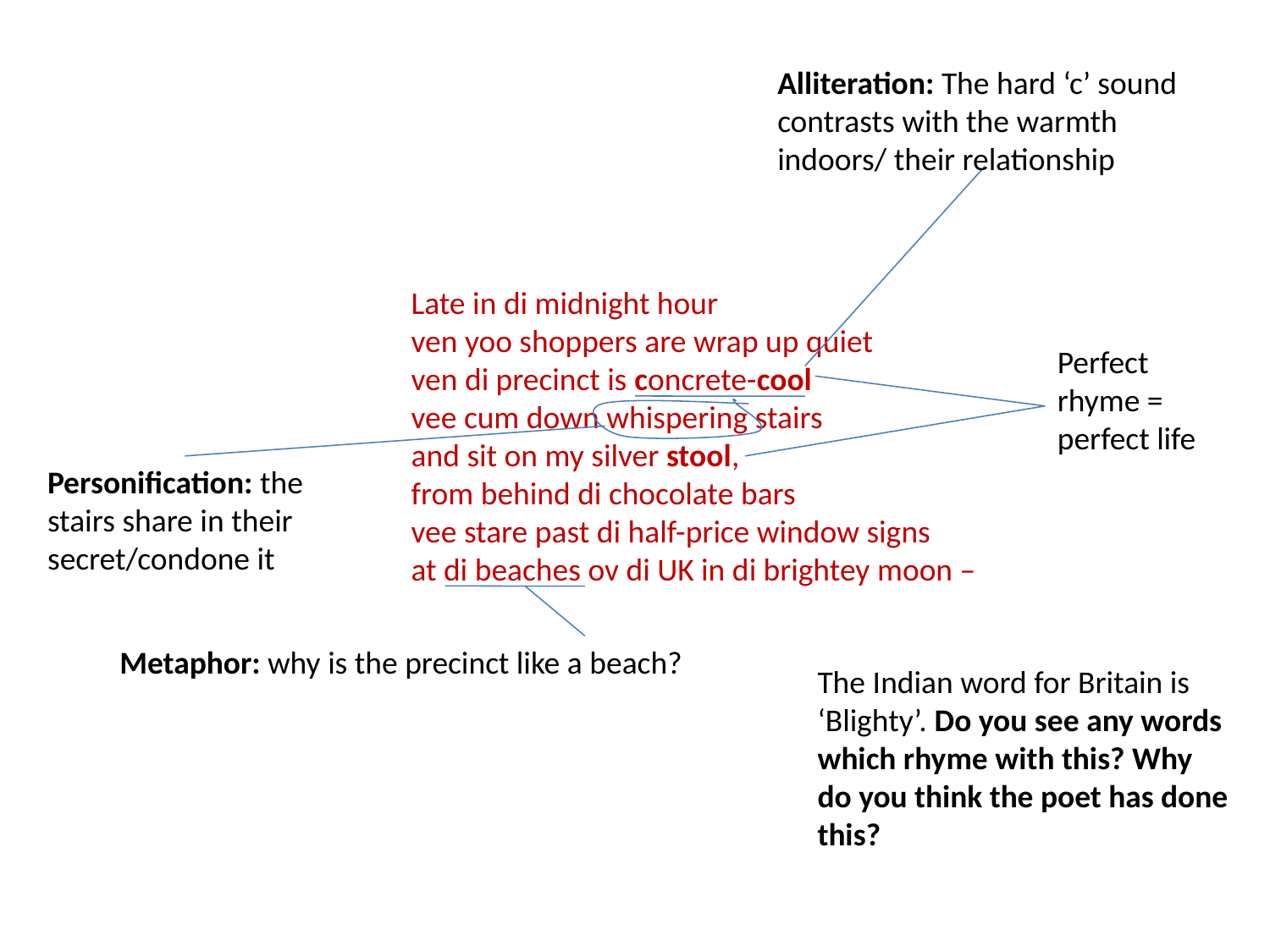

Alliteration: The hard ‘c’ sound contrasts with the warmth indoors/ their relationship
Late in di midnight hour
ven yoo shoppers are wrap up quiet
ven di precinct is concrete-cool
vee cum down whispering stairs
and sit on my silver stool,
from behind di chocolate bars
vee stare past di half-price window signs
at di beaches ov di UK in di brightey moon –

Perfect rhyme = perfect life

Personification: the stairs share in their secret/condone it
Metaphor: why is the precinct like a beach?
The Indian word for Britain is ‘Blighty’. Do you see any words which rhyme with this? Why do you think the poet has done this?